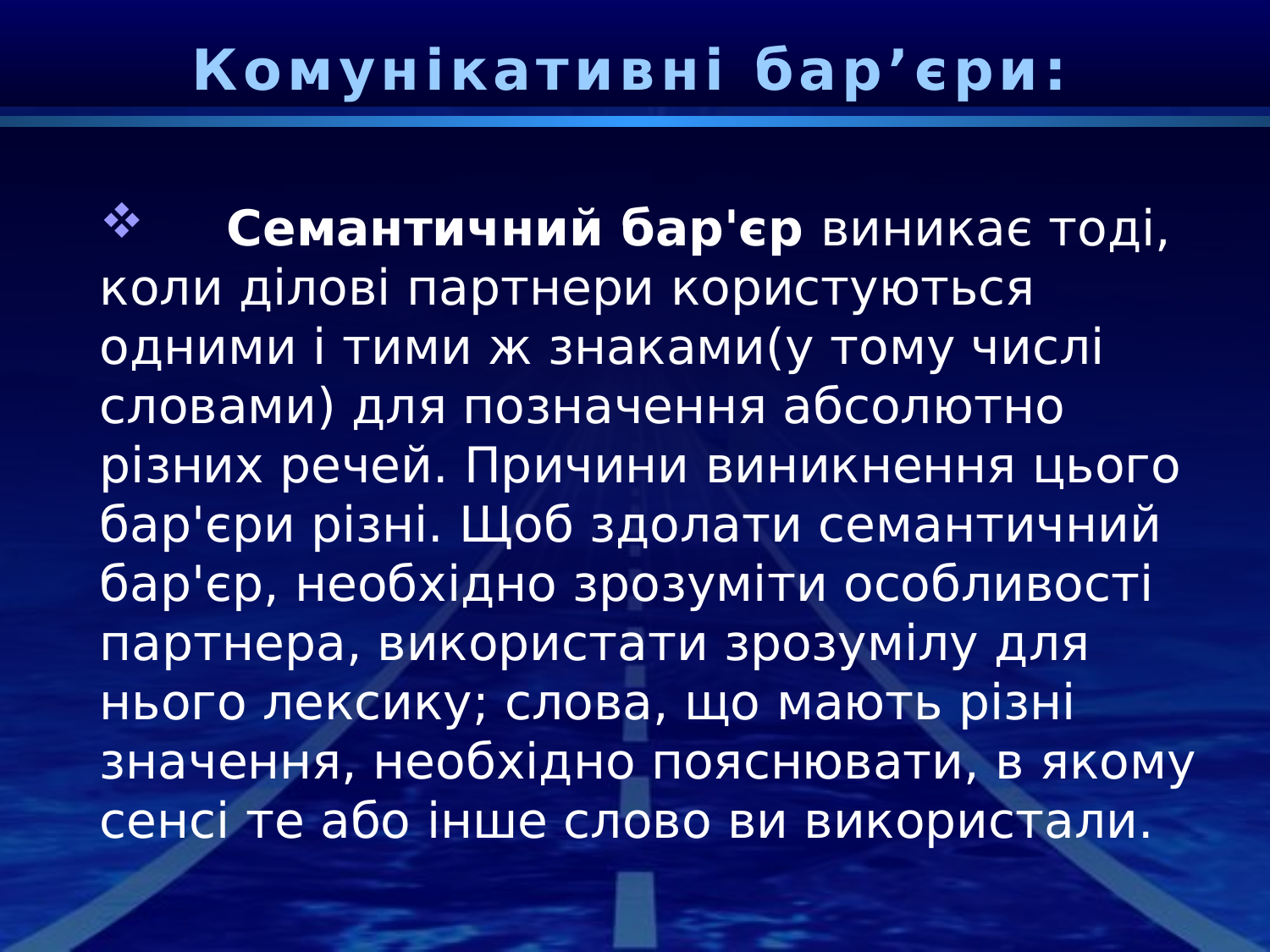

# Комунікативні бар’єри:
	Семантичний бар'єр виникає тоді, коли ділові партнери користуються одними і тими ж знаками(у тому числі словами) для позначення абсолютно різних речей. Причини виникнення цього бар'єри різні. Щоб здолати семантичний бар'єр, необхідно зрозуміти особливості партнера, використати зрозумілу для нього лексику; слова, що мають різні значення, необхідно пояснювати, в якому сенсі те або інше слово ви використали.